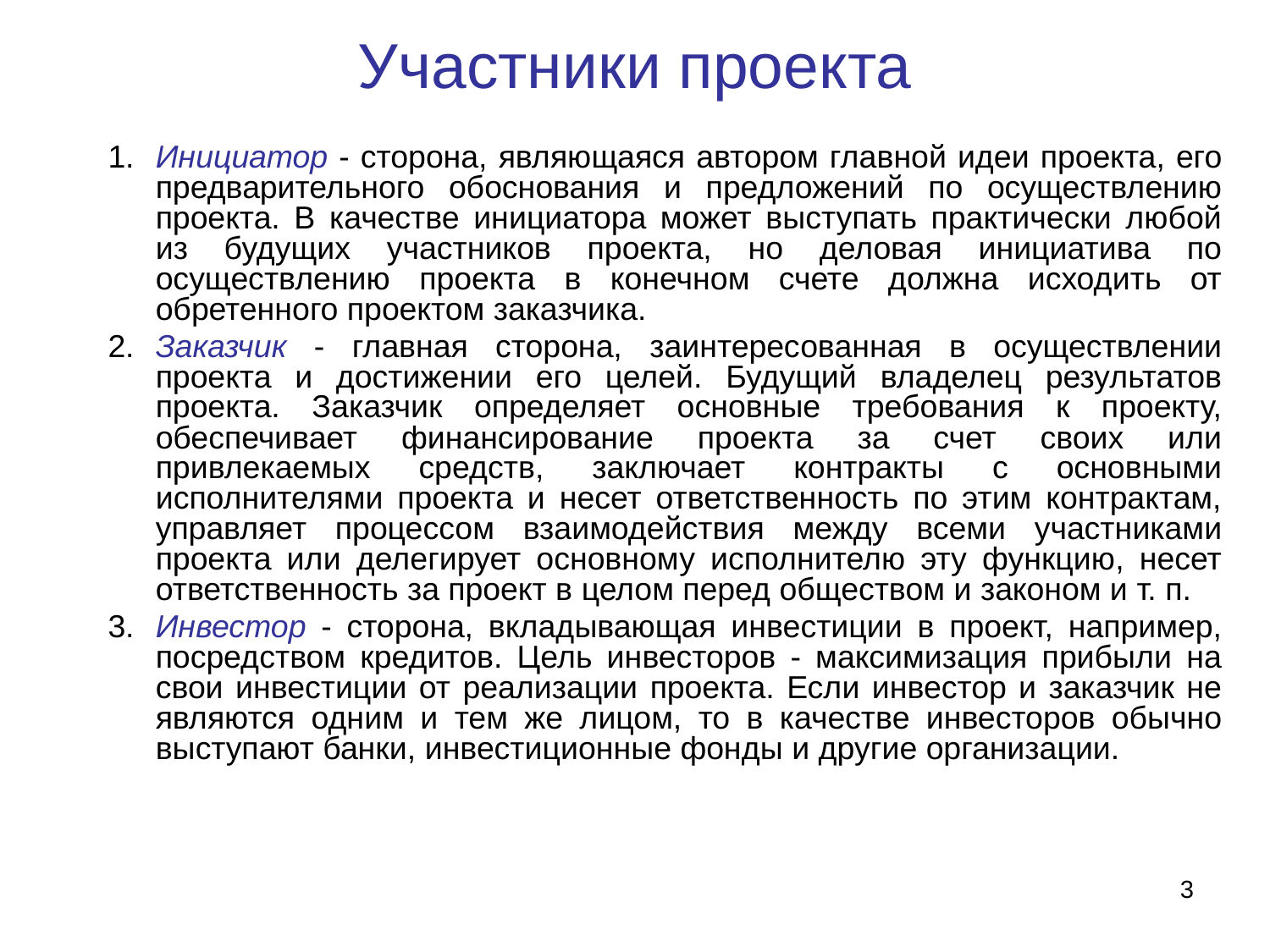

Участники проекта
1.	Инициатор - сторона, являющаяся автором главной идеи проекта, его предварительного обоснования и предложений по осуществлению проекта. В качестве инициатора может выступать практически любой из будущих участников проекта, но деловая инициатива по осуществлению проекта в конечном счете должна исходить от обретенного проектом заказчика.
2.	Заказчик - главная сторона, заинтересованная в осуществлении проекта и достижении его целей. Будущий владелец результатов проекта. Заказчик определяет основные требования к проекту, обеспечивает финансирование проекта за счет своих или привлекаемых средств, заключает контракты с основными исполнителями проекта и несет ответственность по этим контрактам, управляет процессом взаимодействия между всеми участниками проекта или делегирует основному исполнителю эту функцию, несет ответственность за проект в целом перед обществом и законом и т. п.
3.	Инвестор - сторона, вкладывающая инвестиции в проект, например, посредством кредитов. Цель инвесторов - максимизация прибыли на свои инвестиции от реализации проекта. Если инвестор и заказчик не являются одним и тем же лицом, то в качестве инвесторов обычно выступают банки, инвестиционные фонды и другие организации.
3